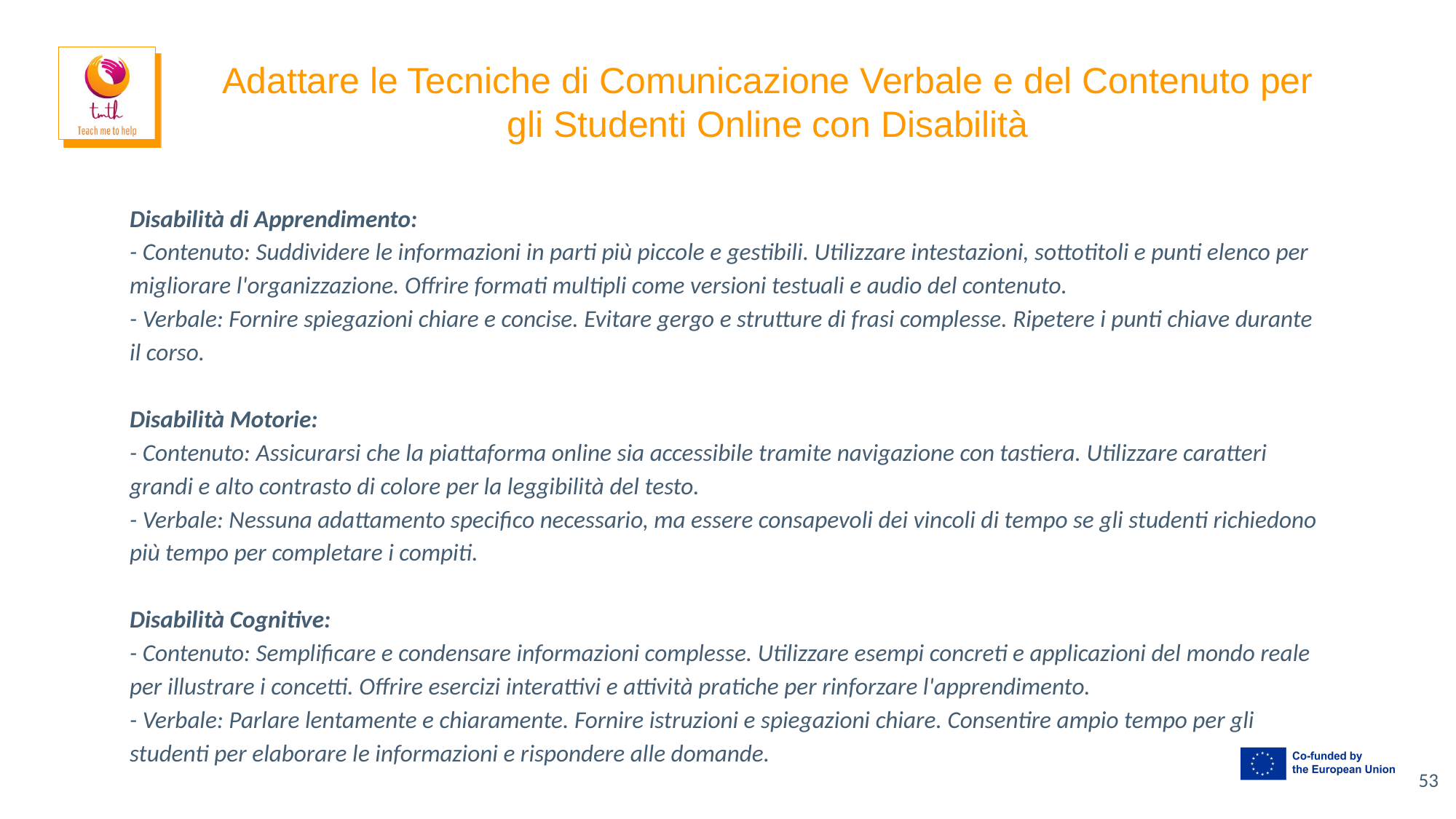

# Adattare le Tecniche di Comunicazione Verbale e del Contenuto per gli Studenti Online con Disabilità
Disabilità di Apprendimento:
- Contenuto: Suddividere le informazioni in parti più piccole e gestibili. Utilizzare intestazioni, sottotitoli e punti elenco per migliorare l'organizzazione. Offrire formati multipli come versioni testuali e audio del contenuto.
- Verbale: Fornire spiegazioni chiare e concise. Evitare gergo e strutture di frasi complesse. Ripetere i punti chiave durante il corso.

Disabilità Motorie:
- Contenuto: Assicurarsi che la piattaforma online sia accessibile tramite navigazione con tastiera. Utilizzare caratteri grandi e alto contrasto di colore per la leggibilità del testo.
- Verbale: Nessuna adattamento specifico necessario, ma essere consapevoli dei vincoli di tempo se gli studenti richiedono più tempo per completare i compiti.

Disabilità Cognitive:
- Contenuto: Semplificare e condensare informazioni complesse. Utilizzare esempi concreti e applicazioni del mondo reale per illustrare i concetti. Offrire esercizi interattivi e attività pratiche per rinforzare l'apprendimento.
- Verbale: Parlare lentamente e chiaramente. Fornire istruzioni e spiegazioni chiare. Consentire ampio tempo per gli studenti per elaborare le informazioni e rispondere alle domande.
53